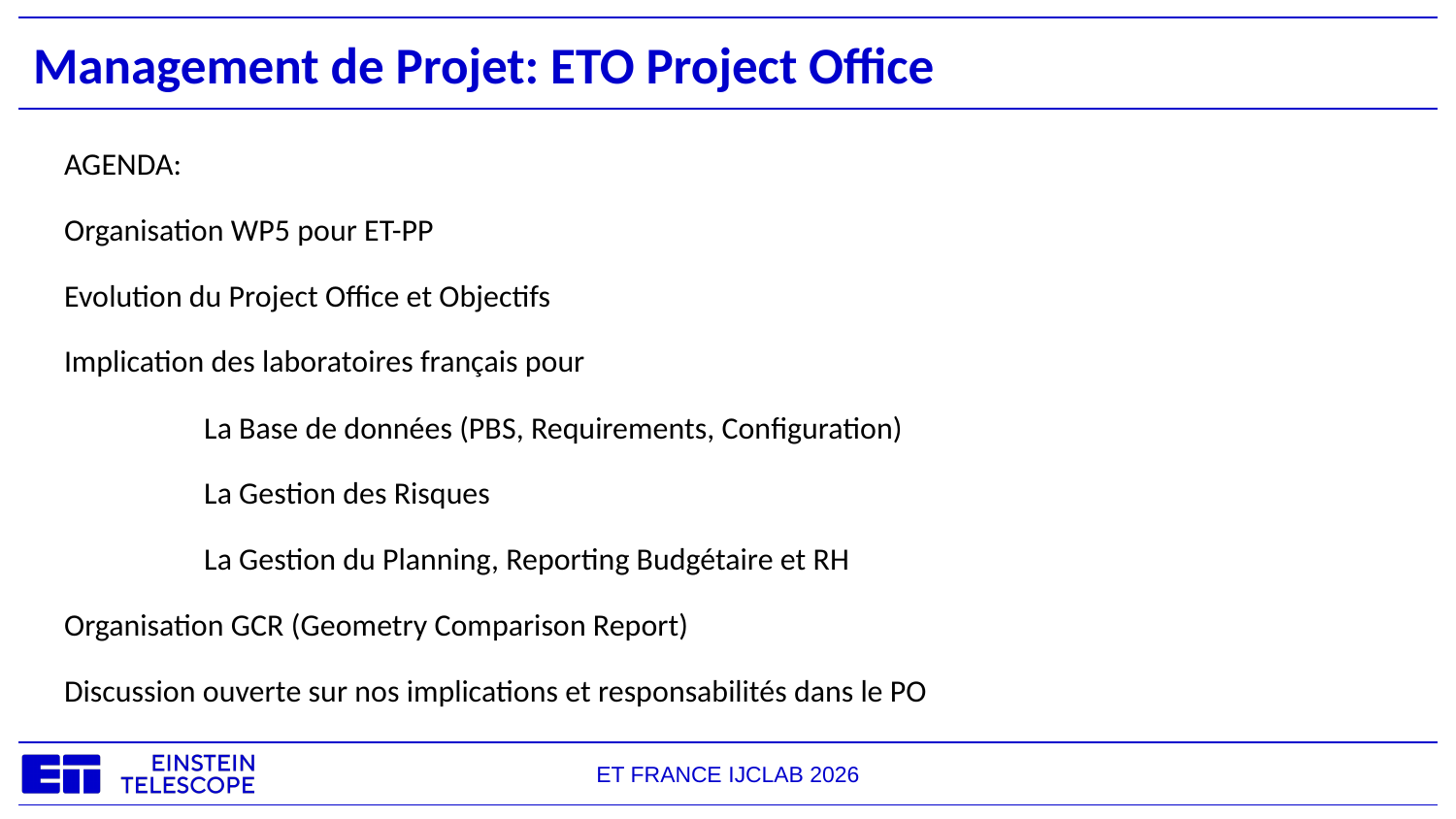

# Management de Projet: ETO Project Office
AGENDA:
Organisation WP5 pour ET-PP
Evolution du Project Office et Objectifs
Implication des laboratoires français pour
	La Base de données (PBS, Requirements, Configuration)
	La Gestion des Risques
	La Gestion du Planning, Reporting Budgétaire et RH
Organisation GCR (Geometry Comparison Report)
Discussion ouverte sur nos implications et responsabilités dans le PO